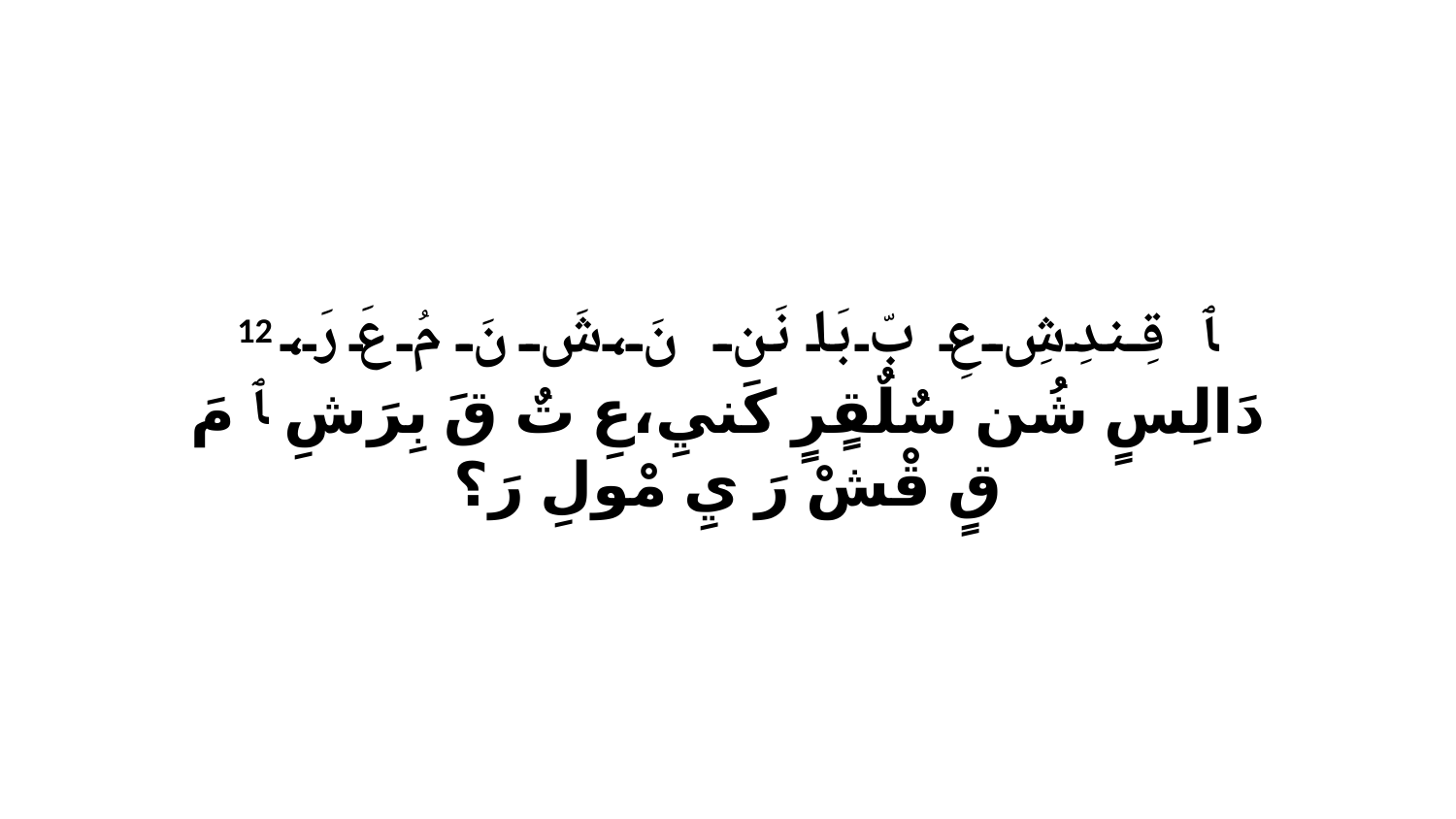

12 ﭑ قِندِشِ عِ بّ بَا نَن نَ،شَ نَ مُ عَ رَ، دَالِسٍ شُن سٌلٌقٍرٍ كَنيِ،عِ تٌ قَ بِرَشِ ﭑ مَ قٍ قْشْ رَ يِ مْولِ رَ؟